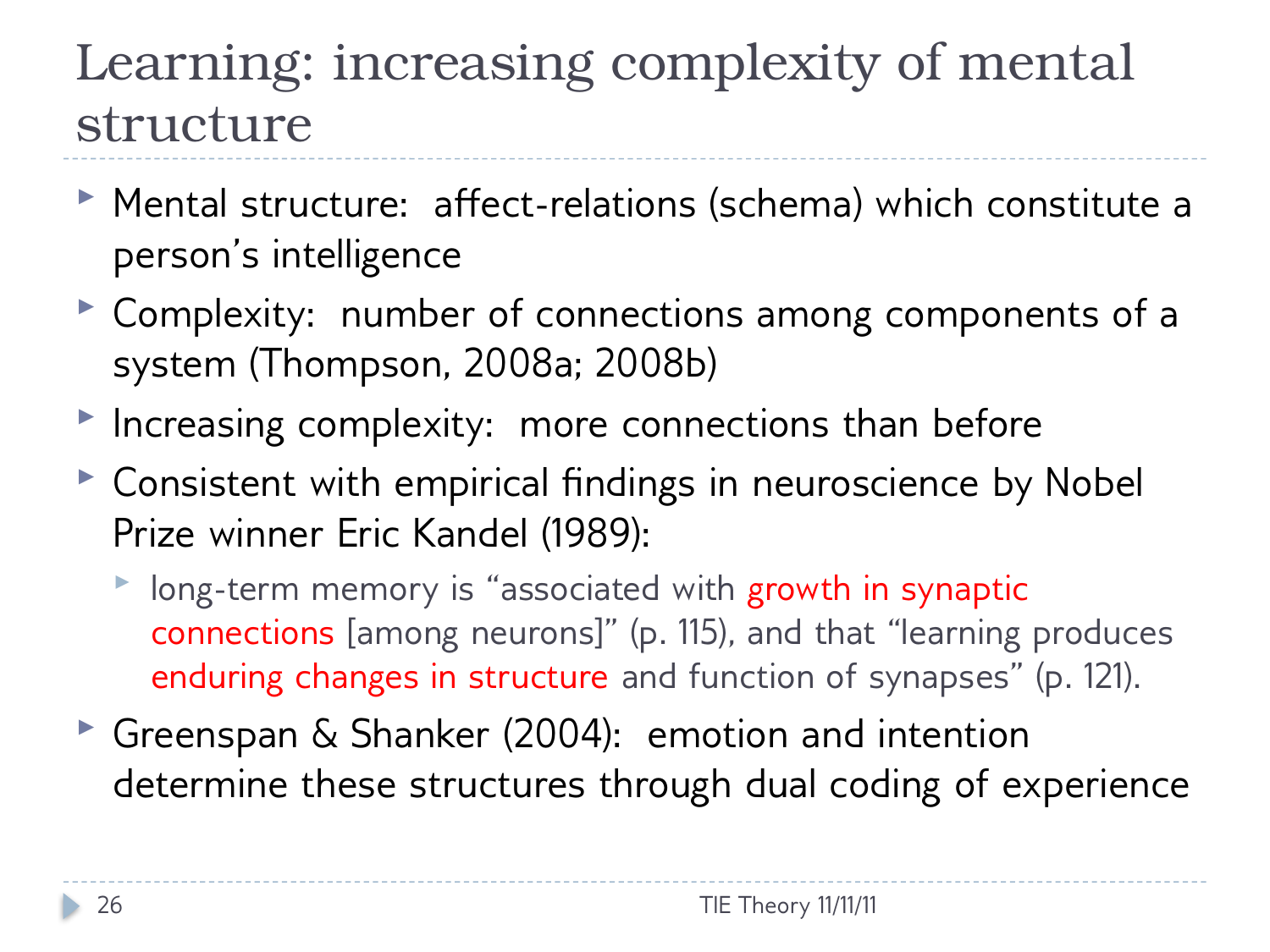

# Learning: increasing complexity of mental structure
Mental structure:  affect-relations (schema) which constitute a person’s intelligence
Complexity:  number of connections among components of a system (Thompson, 2008a; 2008b)
Increasing complexity:  more connections than before
Consistent with empirical findings in neuroscience by Nobel Prize winner Eric Kandel (1989):
long-term memory is “associated with growth in synaptic connections [among neurons]” (p. 115), and that “learning produces enduring changes in structure and function of synapses” (p. 121).
Greenspan & Shanker (2004):  emotion and intention determine these structures through dual coding of experience
26
TIE Theory 11/11/11